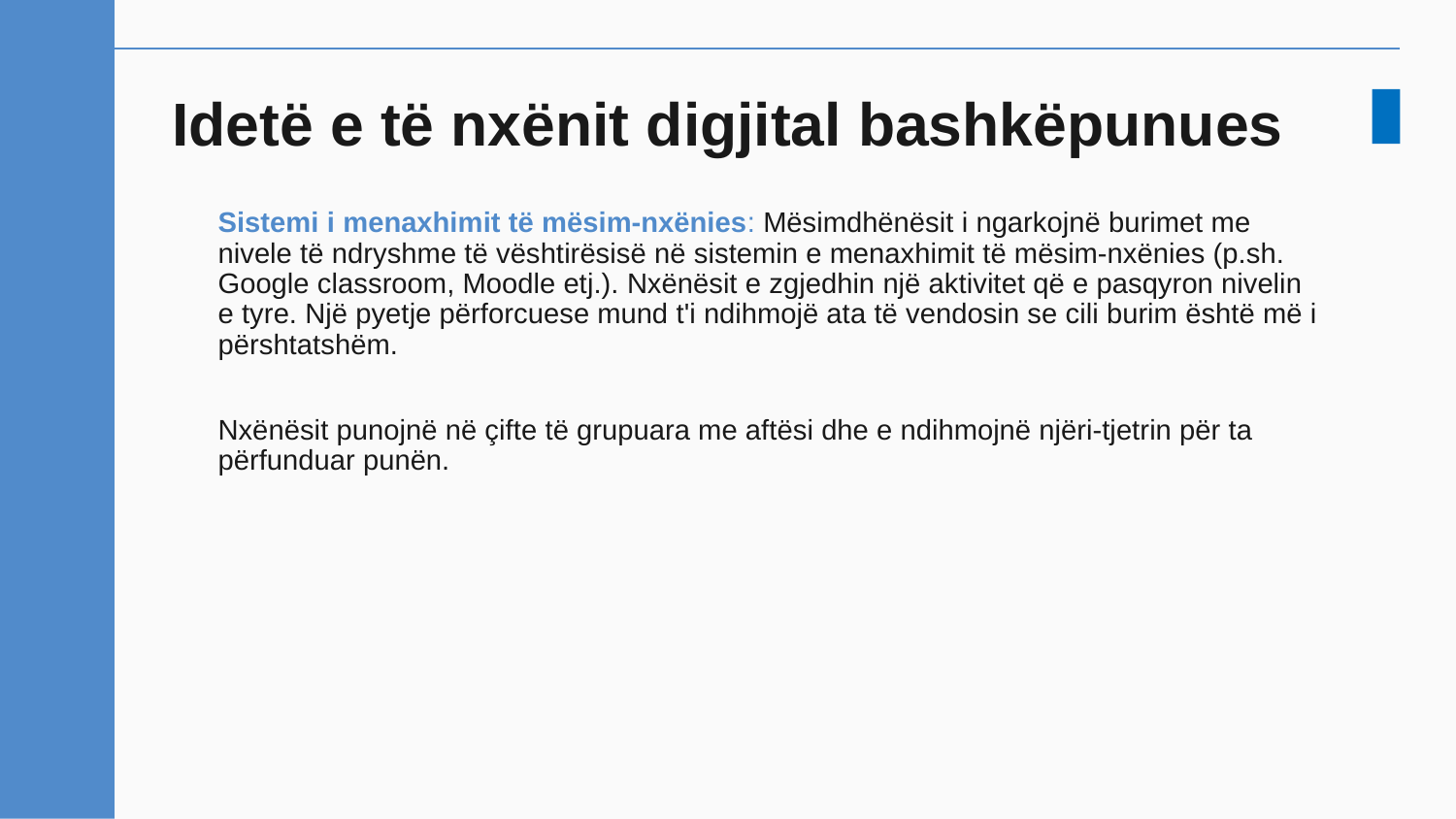

# Idetë e të nxënit digjital bashkëpunues
Sistemi i menaxhimit të mësim-nxënies: Mësimdhënësit i ngarkojnë burimet me nivele të ndryshme të vështirësisë në sistemin e menaxhimit të mësim-nxënies (p.sh. Google classroom, Moodle etj.). Nxënësit e zgjedhin një aktivitet që e pasqyron nivelin e tyre. Një pyetje përforcuese mund t'i ndihmojë ata të vendosin se cili burim është më i përshtatshëm.

Nxënësit punojnë në çifte të grupuara me aftësi dhe e ndihmojnë njëri-tjetrin për ta përfunduar punën.